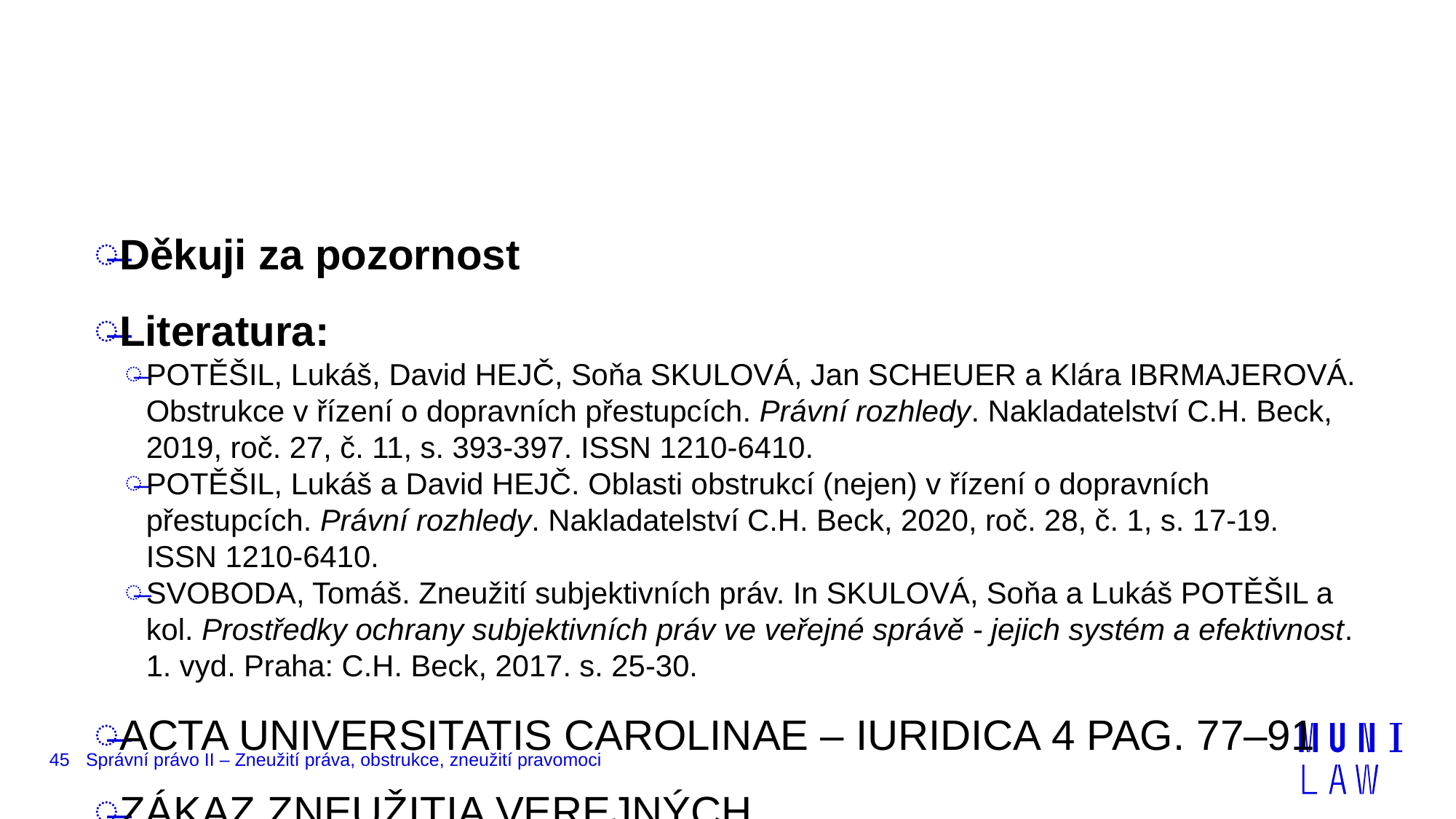

#
Děkuji za pozornost
Literatura:
POTĚŠIL, Lukáš, David HEJČ, Soňa SKULOVÁ, Jan SCHEUER a Klára IBRMAJEROVÁ. Obstrukce v řízení o dopravních přestupcích. Právní rozhledy. Nakladatelství C.H. Beck, 2019, roč. 27, č. 11, s. 393-397. ISSN 1210-6410.
POTĚŠIL, Lukáš a David HEJČ. Oblasti obstrukcí (nejen) v řízení o dopravních přestupcích. Právní rozhledy. Nakladatelství C.H. Beck, 2020, roč. 28, č. 1, s. 17-19. ISSN 1210-6410.
SVOBODA, Tomáš. Zneužití subjektivních práv. In SKULOVÁ, Soňa a Lukáš POTĚŠIL a kol. Prostředky ochrany subjektivních práv ve veřejné správě - jejich systém a efektivnost. 1. vyd. Praha: C.H. Beck, 2017. s. 25-30.
ACTA UNIVERSITATIS CAROLINAE – IURIDICA 4 PAG. 77–91
ZÁKAZ ZNEUŽITIA VEREJNÝCH
SUBJEKTÍVNYCH PRÁV A SLOBÔD
SOŇA KOŠIČIAROVÁ
45
Správní právo II – Zneužití práva, obstrukce, zneužití pravomoci